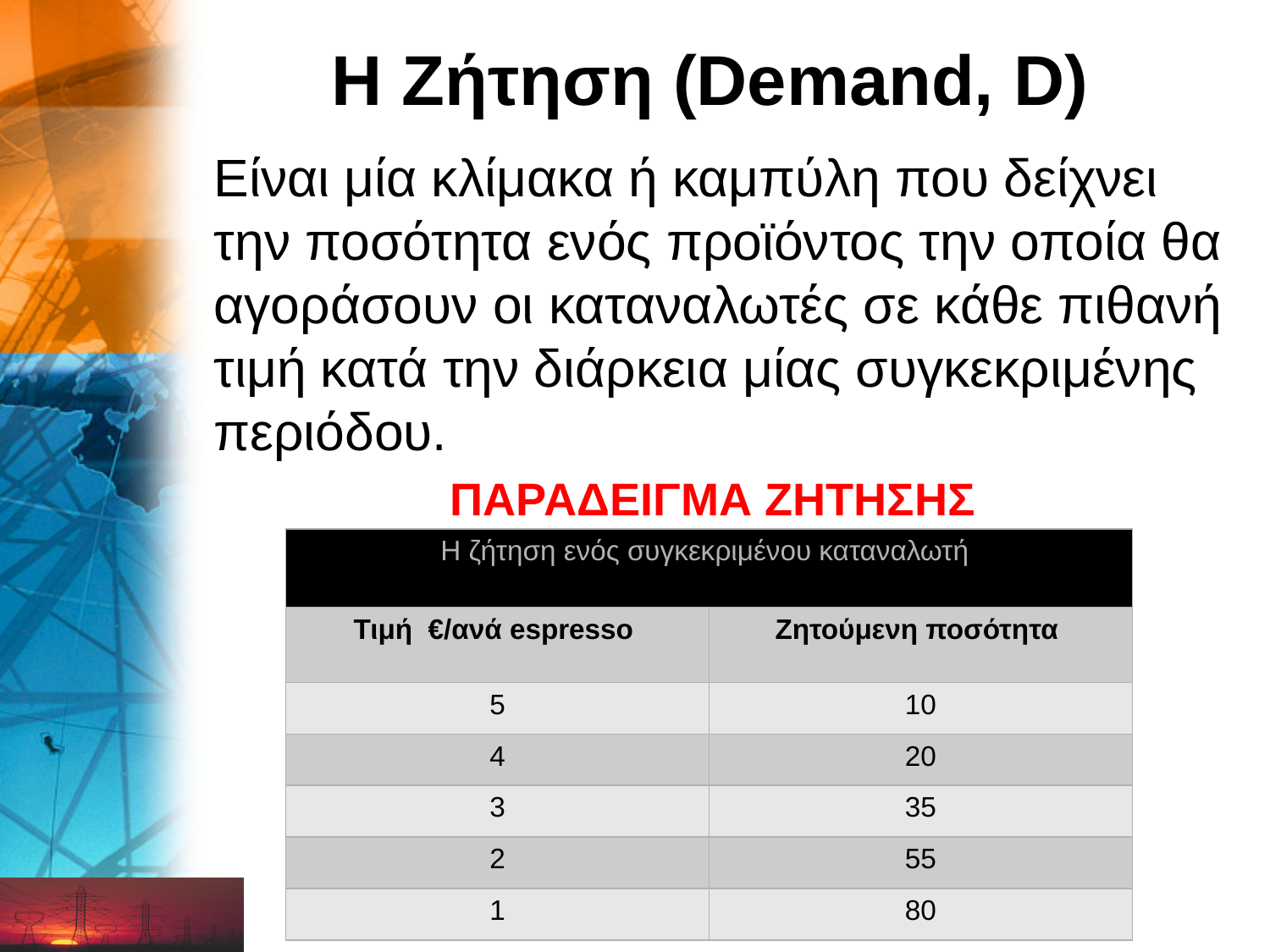

# Η Ζήτηση (Demand, D)
Είναι μία κλίμακα ή καμπύλη που δείχνει την ποσότητα ενός προϊόντος την οποία θα αγοράσουν οι καταναλωτές σε κάθε πιθανή τιμή κατά την διάρκεια μίας συγκεκριμένης περιόδου.
ΠΑΡΑΔΕΙΓΜΑ ΖΗΤΗΣΗΣ

| Η ζήτηση ενός συγκεκριμένου καταναλωτή |  |
| --- | --- |
| Τιμή €/ανά espresso | Ζητούμενη ποσότητα |
| 5 | 10 |
| 4 | 20 |
| 3 | 35 |
| 2 | 55 |
| 1 | 80 |